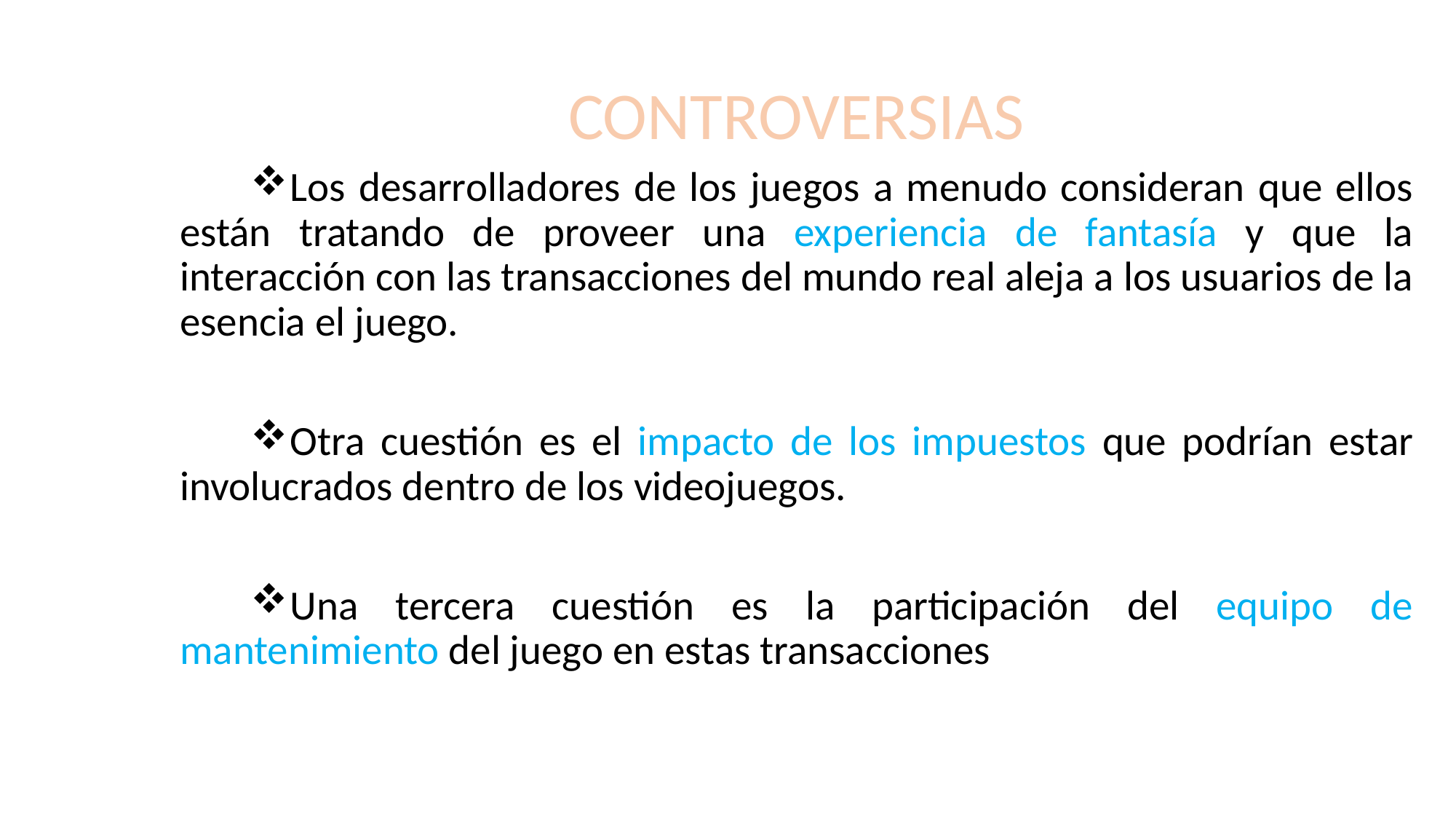

# CONTROVERSIAS
Los desarrolladores de los juegos a menudo consideran que ellos están tratando de proveer una experiencia de fantasía y que la interacción con las transacciones del mundo real aleja a los usuarios de la esencia el juego.

Otra cuestión es el impacto de los impuestos que podrían estar involucrados dentro de los videojuegos.

Una tercera cuestión es la participación del equipo de mantenimiento del juego en estas transacciones